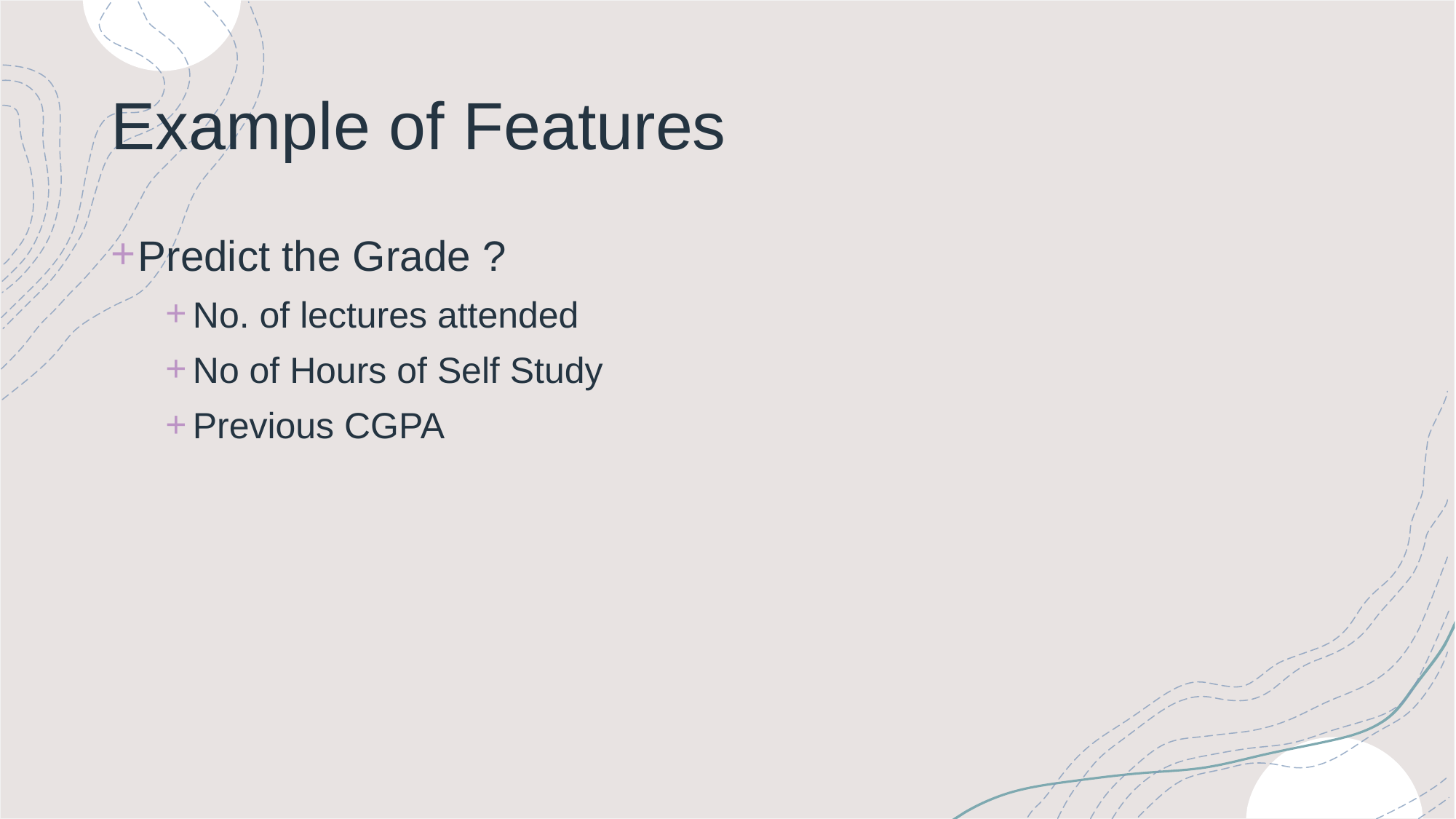

# Example of Features
Predict the Grade ?
No. of lectures attended
No of Hours of Self Study
Previous CGPA